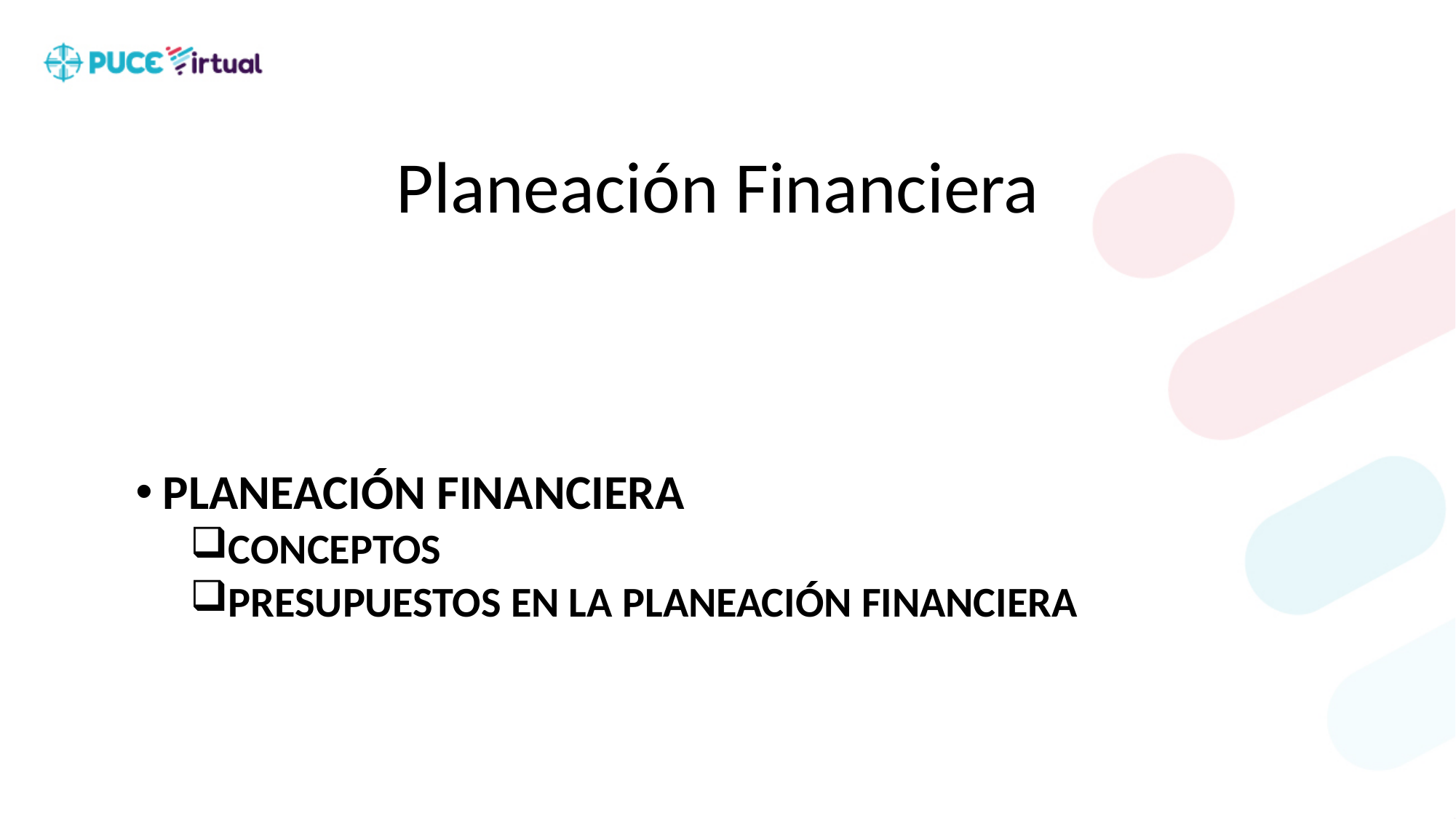

# Planeación Financiera
PLANEACIÓN FINANCIERA
CONCEPTOS
PRESUPUESTOS EN LA PLANEACIÓN FINANCIERA